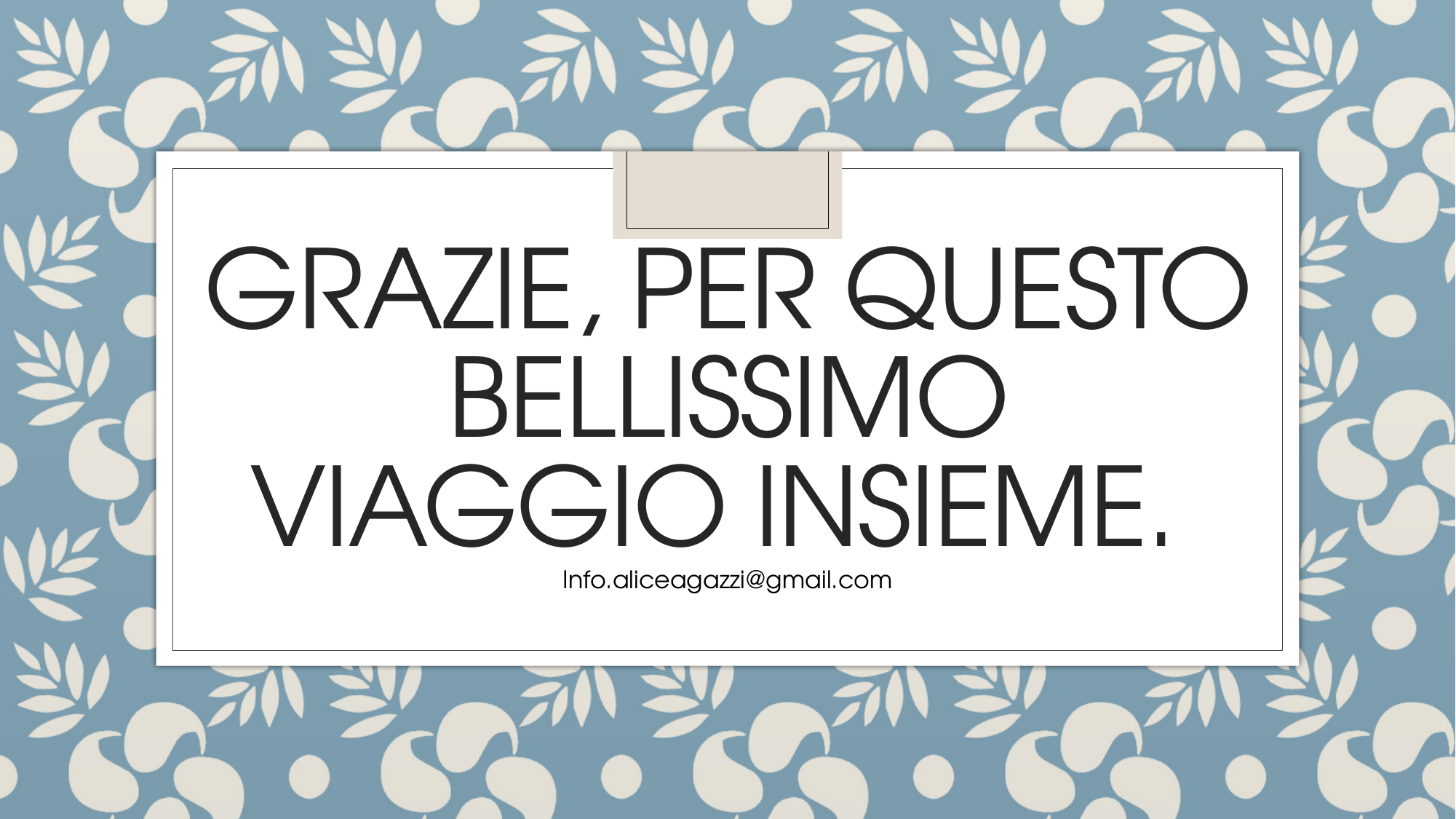

# Grazie, per questo bellissimo viaggio insieme.
Info.aliceagazzi@gmail.com